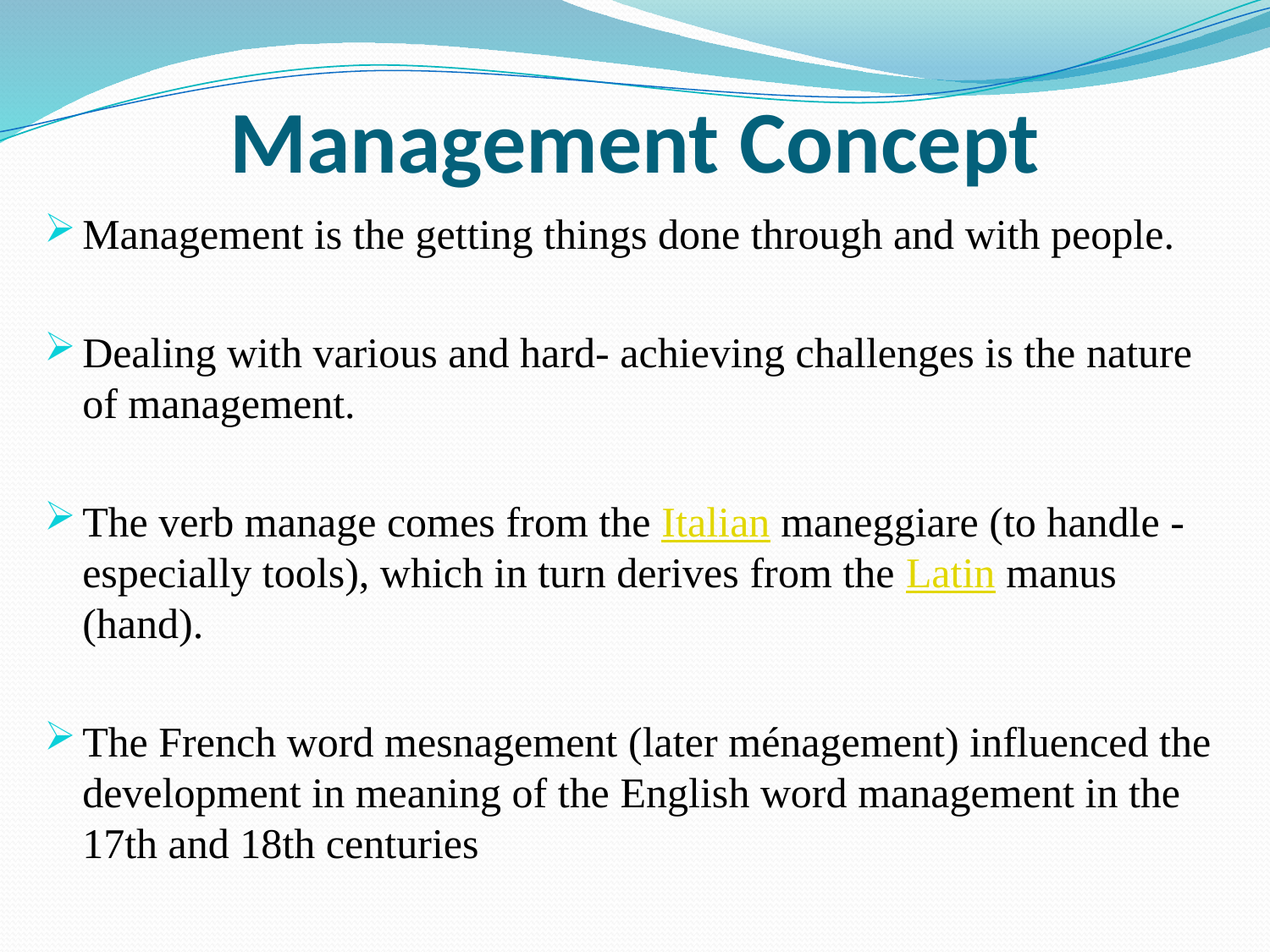

# Management Concept
Management is the getting things done through and with people.

Dealing with various and hard- achieving challenges is the nature of management.

The verb manage comes from the Italian maneggiare (to handle -especially tools), which in turn derives from the Latin manus (hand).

The French word mesnagement (later ménagement) influenced the development in meaning of the English word management in the 17th and 18th centuries